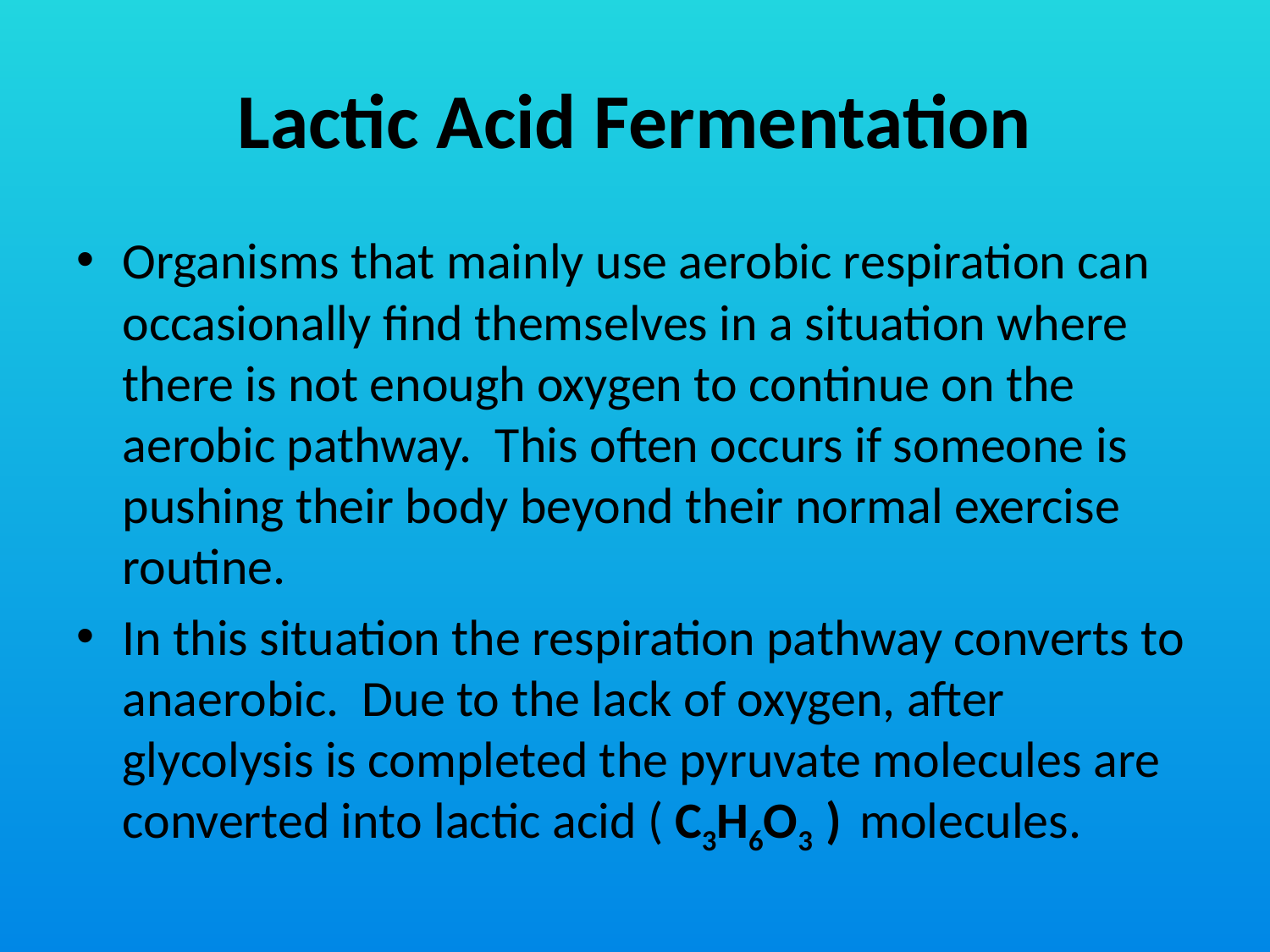

# Lactic Acid Fermentation
Organisms that mainly use aerobic respiration can occasionally find themselves in a situation where there is not enough oxygen to continue on the aerobic pathway.  This often occurs if someone is pushing their body beyond their normal exercise routine.
In this situation the respiration pathway converts to anaerobic.  Due to the lack of oxygen, after glycolysis is completed the pyruvate molecules are converted into lactic acid ( C3H6O3  )  molecules.